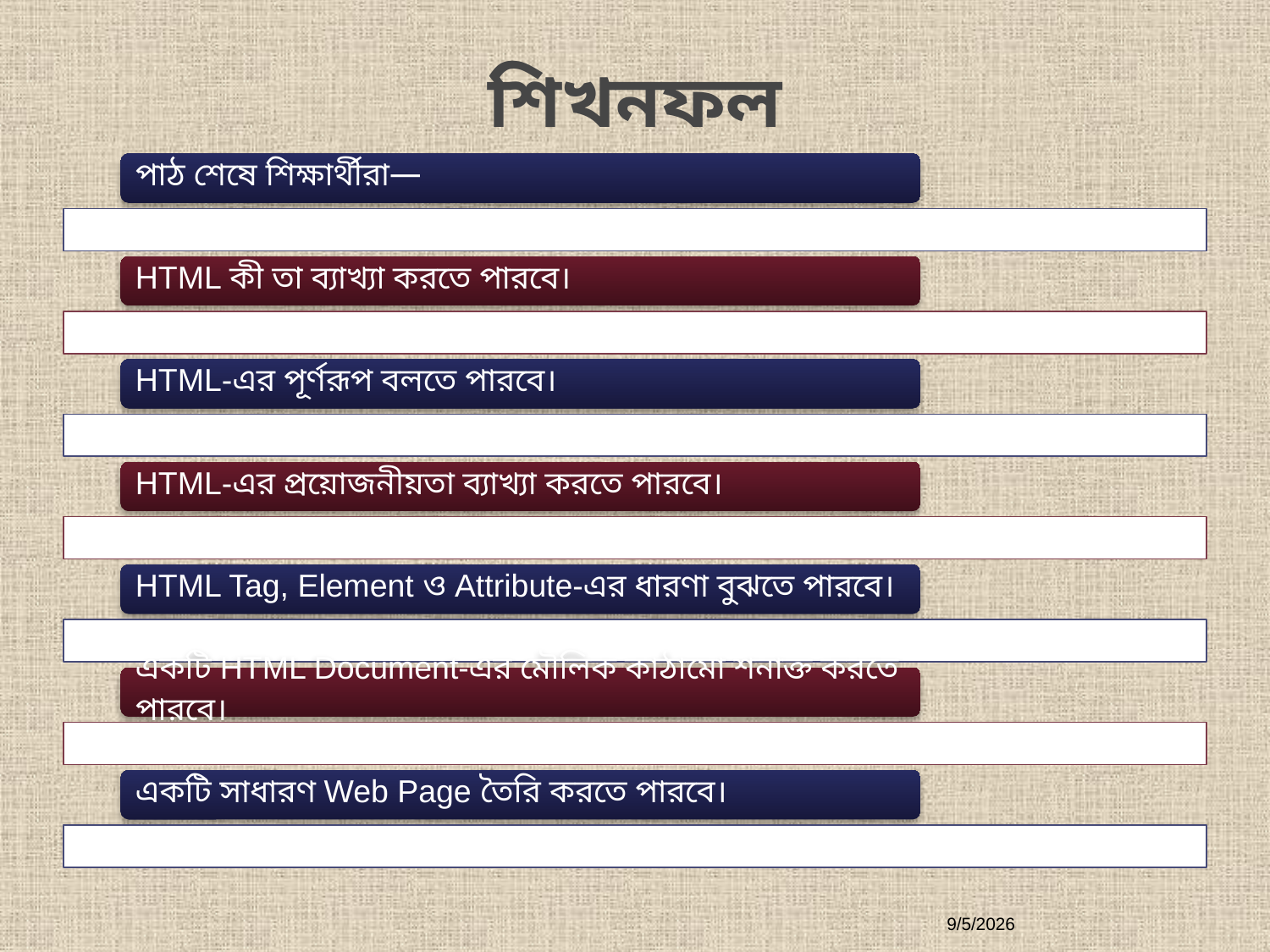

# শিখনফল
পাঠ শেষে শিক্ষার্থীরা—
HTML কী তা ব্যাখ্যা করতে পারবে।
HTML-এর পূর্ণরূপ বলতে পারবে।
HTML-এর প্রয়োজনীয়তা ব্যাখ্যা করতে পারবে।
HTML Tag, Element ও Attribute-এর ধারণা বুঝতে পারবে।
একটি HTML Document-এর মৌলিক কাঠামো শনাক্ত করতে পারবে।
একটি সাধারণ Web Page তৈরি করতে পারবে।
9/5/2026
6